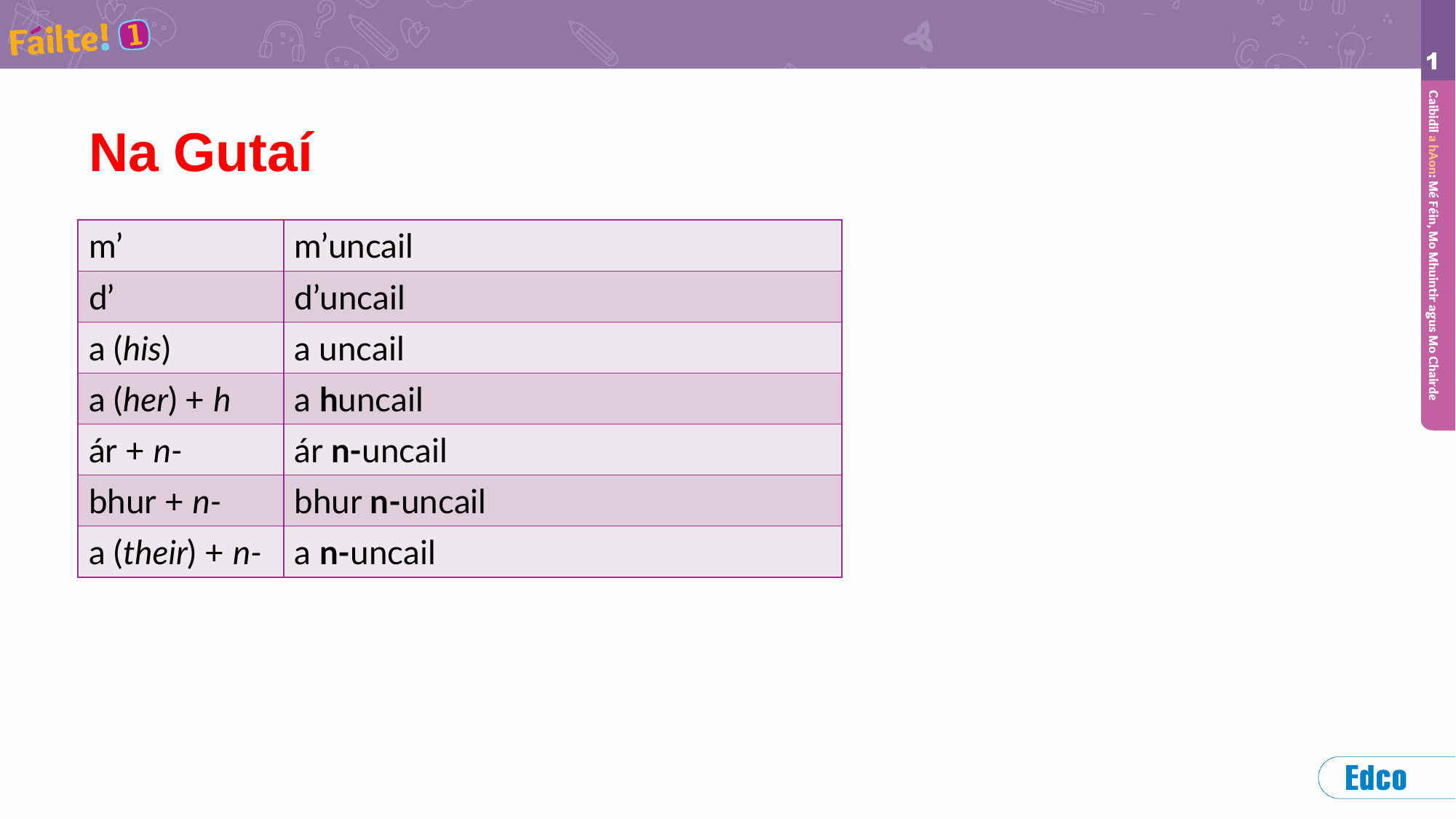

# Na Gutaí
| m’ | m’uncail |
| --- | --- |
| d’ | d’uncail |
| a (his) | a uncail |
| a (her) + h | a huncail |
| ár + n- | ár n-uncail |
| bhur + n- | bhur n-uncail |
| a (their) + n- | a n-uncail |